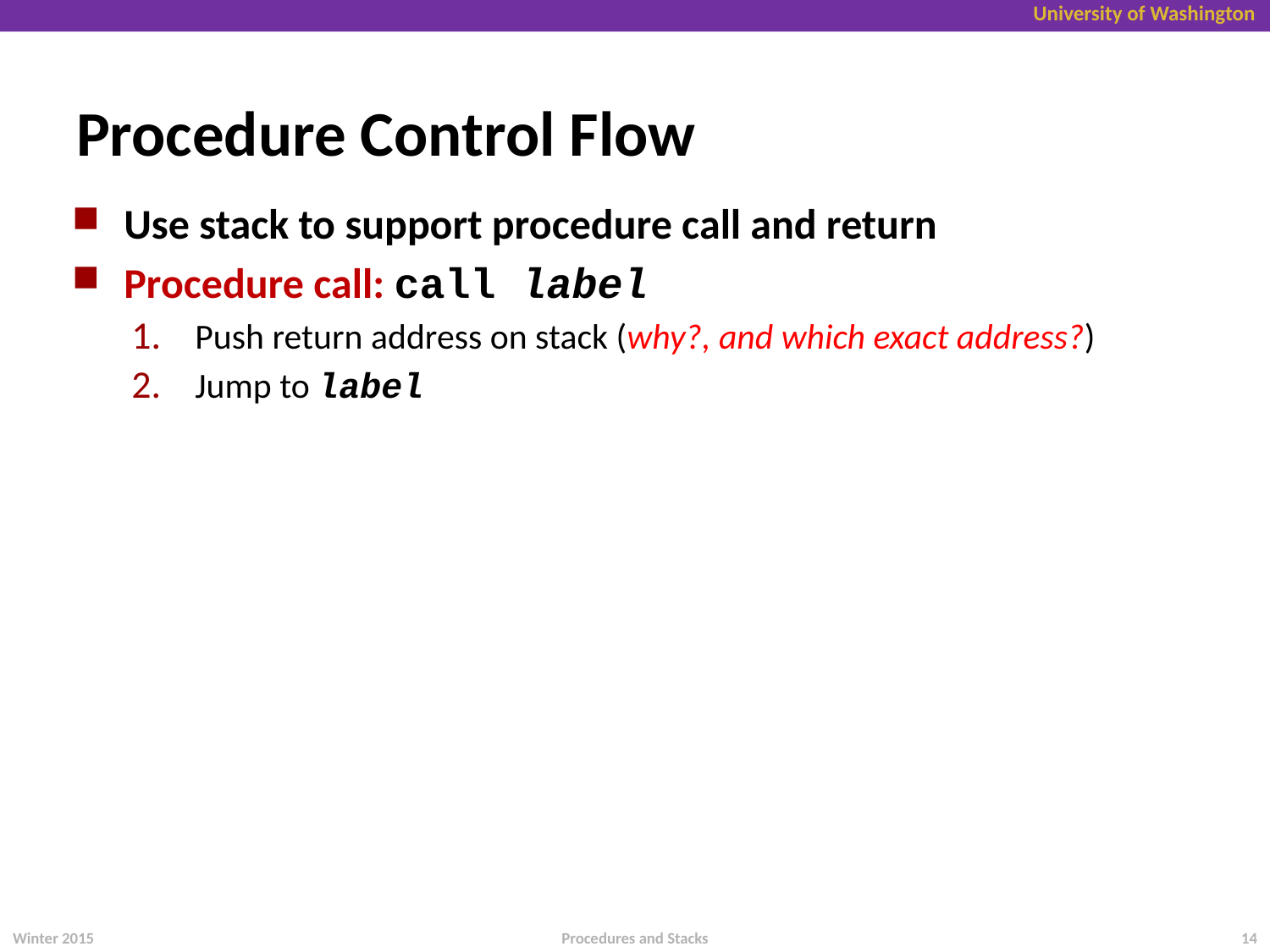

# Procedure Control Flow
Use stack to support procedure call and return
Procedure call: call label
Push return address on stack (why?, and which exact address?)
Jump to label
Winter 2015
14
Procedures and Stacks